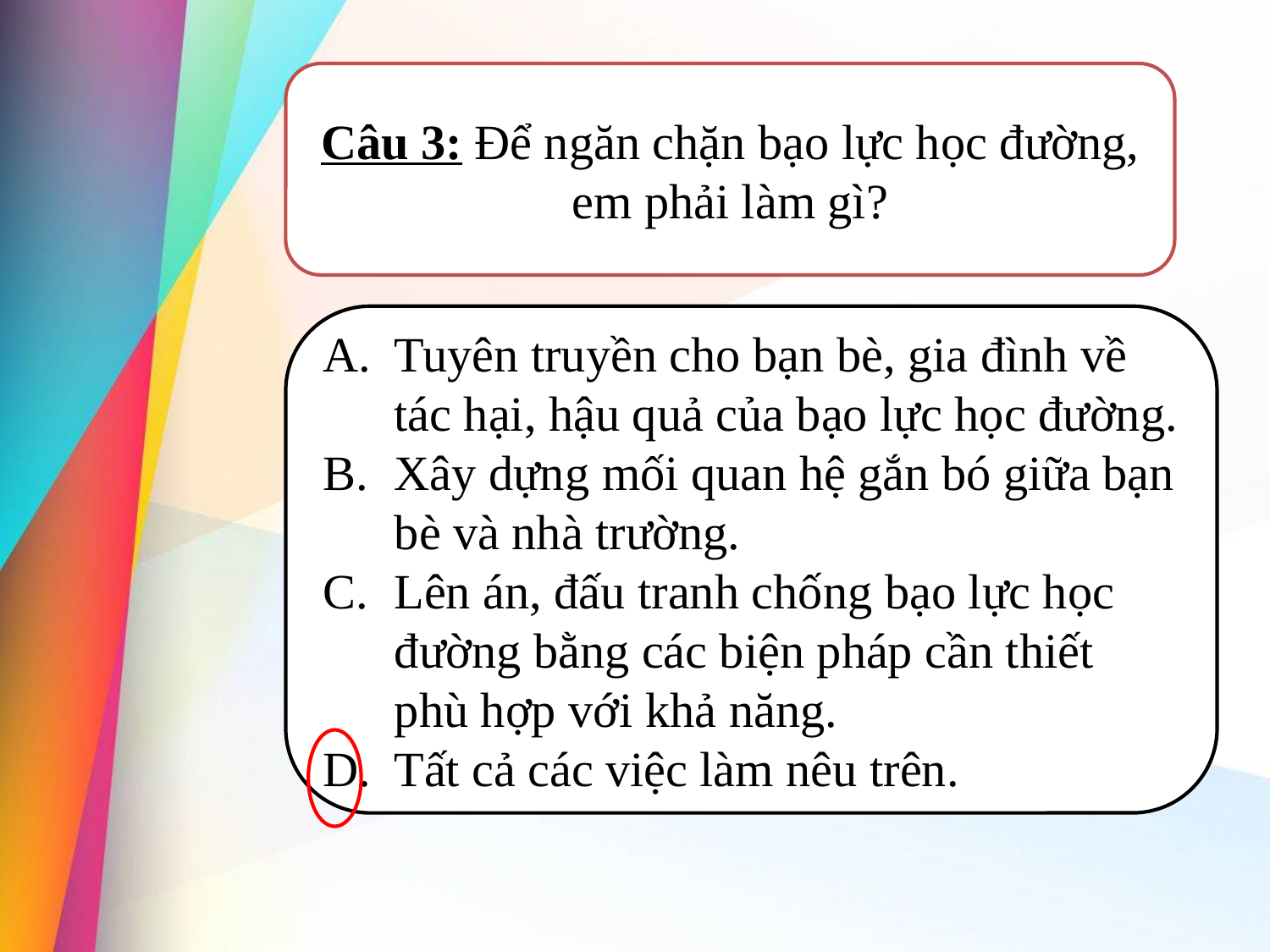

Câu 3: Để ngăn chặn bạo lực học đường, em phải làm gì?
Tuyên truyền cho bạn bè, gia đình về tác hại, hậu quả của bạo lực học đường.
Xây dựng mối quan hệ gắn bó giữa bạn bè và nhà trường.
Lên án, đấu tranh chống bạo lực học đường bằng các biện pháp cần thiết phù hợp với khả năng.
Tất cả các việc làm nêu trên.